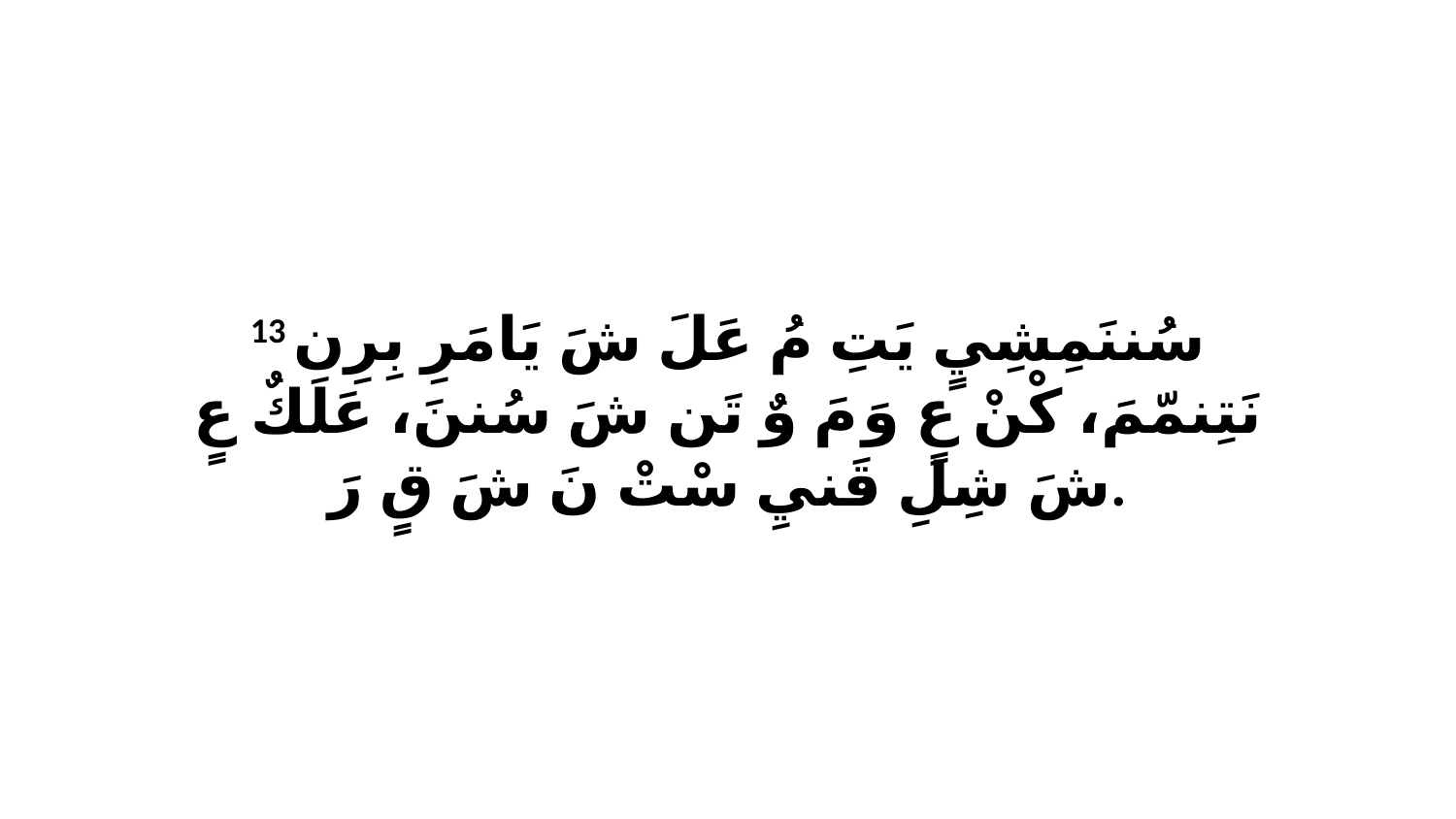

13 سُننَمِشِيٍ يَتِ مُ عَلَ شَ يَامَرِ بِرِن نَتِنمّمَ، كْنْ عٍ وَ مَ وٌ تَن شَ سُننَ، عَلَكٌ عٍ شَ شِلِ قَنيِ سْتْ نَ شَ قٍ رَ.